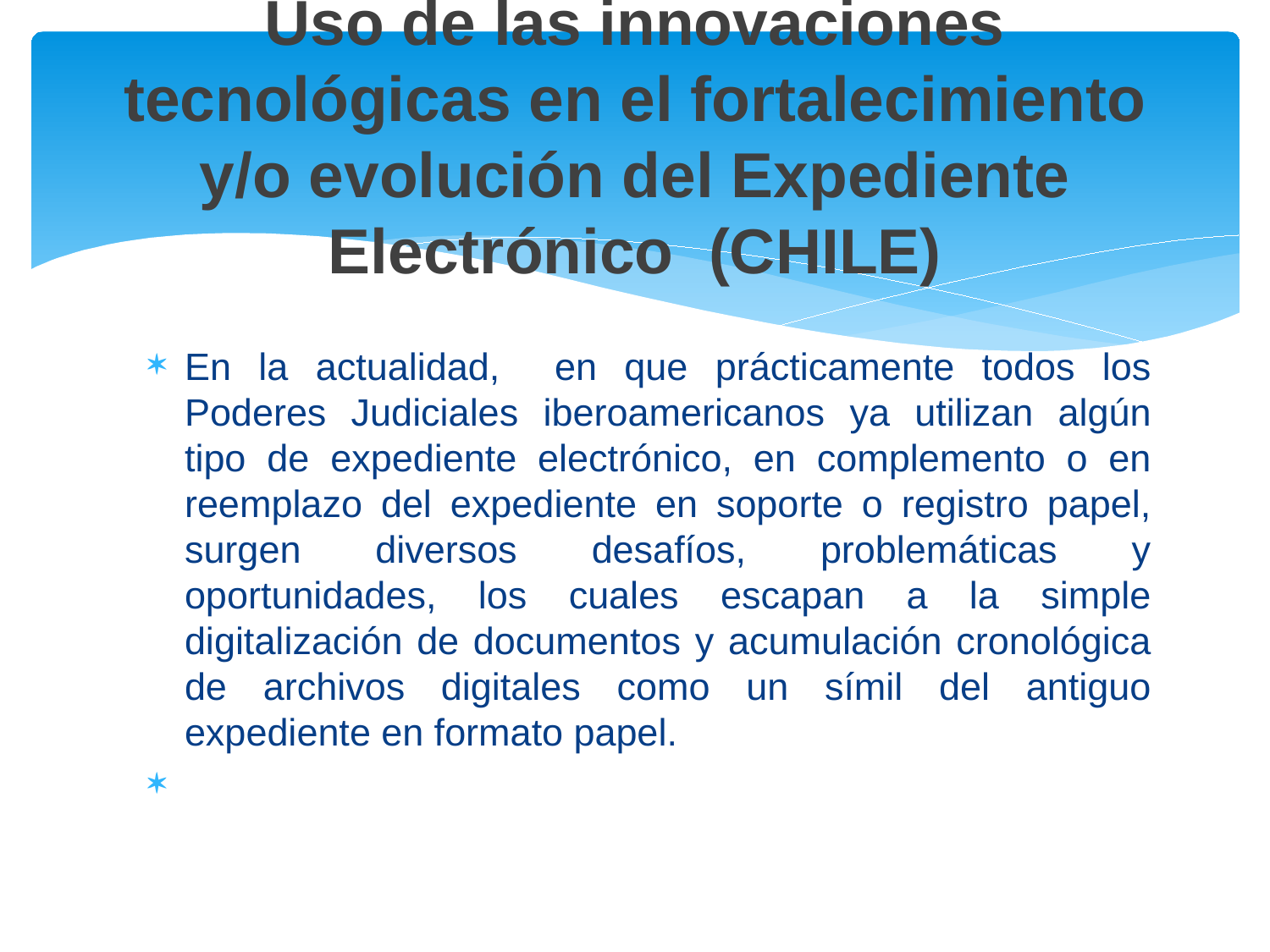

# Uso de las innovaciones tecnológicas en el fortalecimiento y/o evolución del Expediente Electrónico  (CHILE)
En la actualidad,  en que prácticamente todos los Poderes Judiciales iberoamericanos ya utilizan algún tipo de expediente electrónico, en complemento o en reemplazo del expediente en soporte o registro papel, surgen diversos desafíos, problemáticas y oportunidades, los cuales escapan a la simple digitalización de documentos y acumulación cronológica de archivos digitales como un símil del antiguo expediente en formato papel.